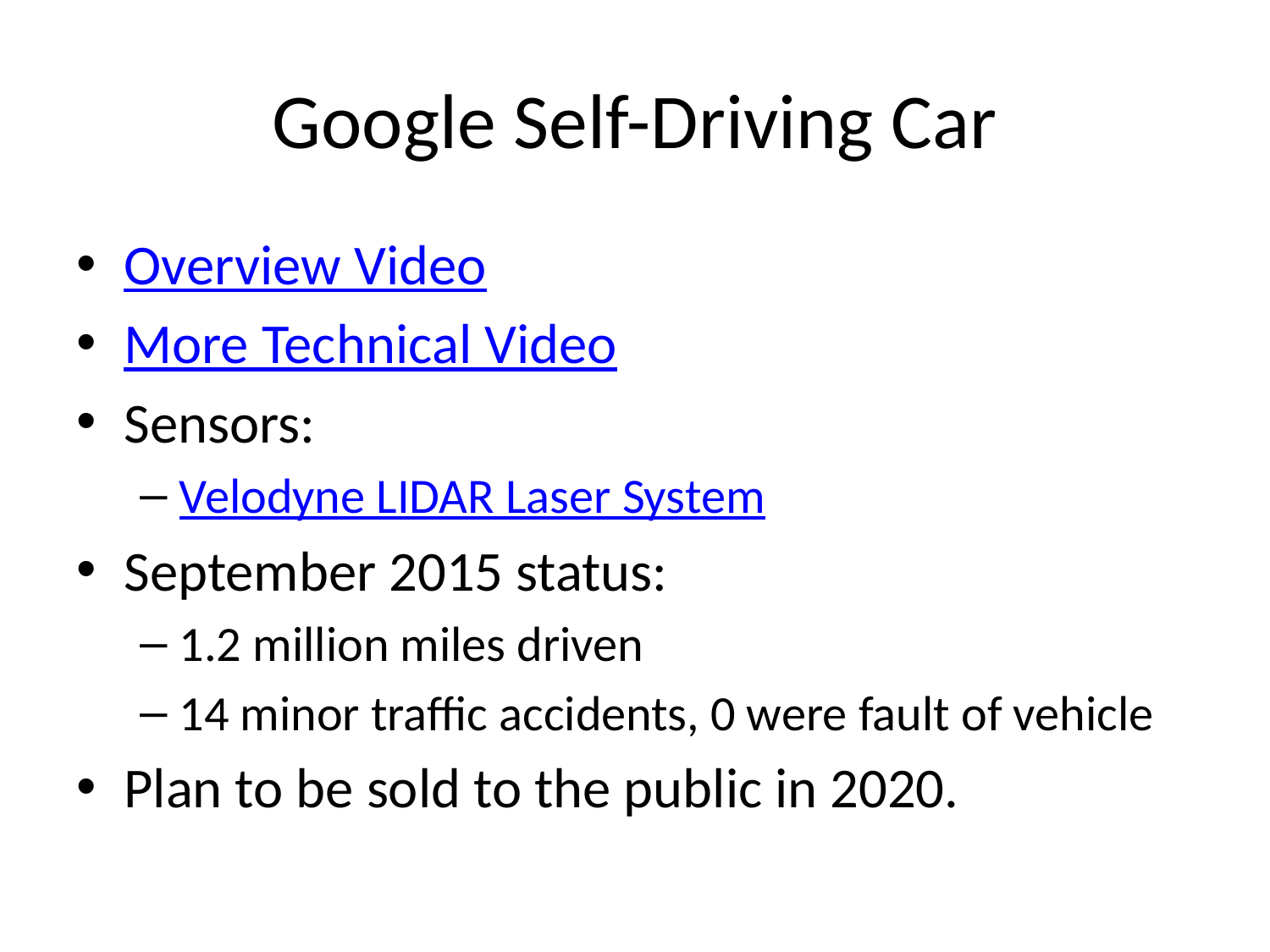

# Google Self-Driving Car
Overview Video
More Technical Video
Sensors:
Velodyne LIDAR Laser System
September 2015 status:
1.2 million miles driven
14 minor traffic accidents, 0 were fault of vehicle
Plan to be sold to the public in 2020.